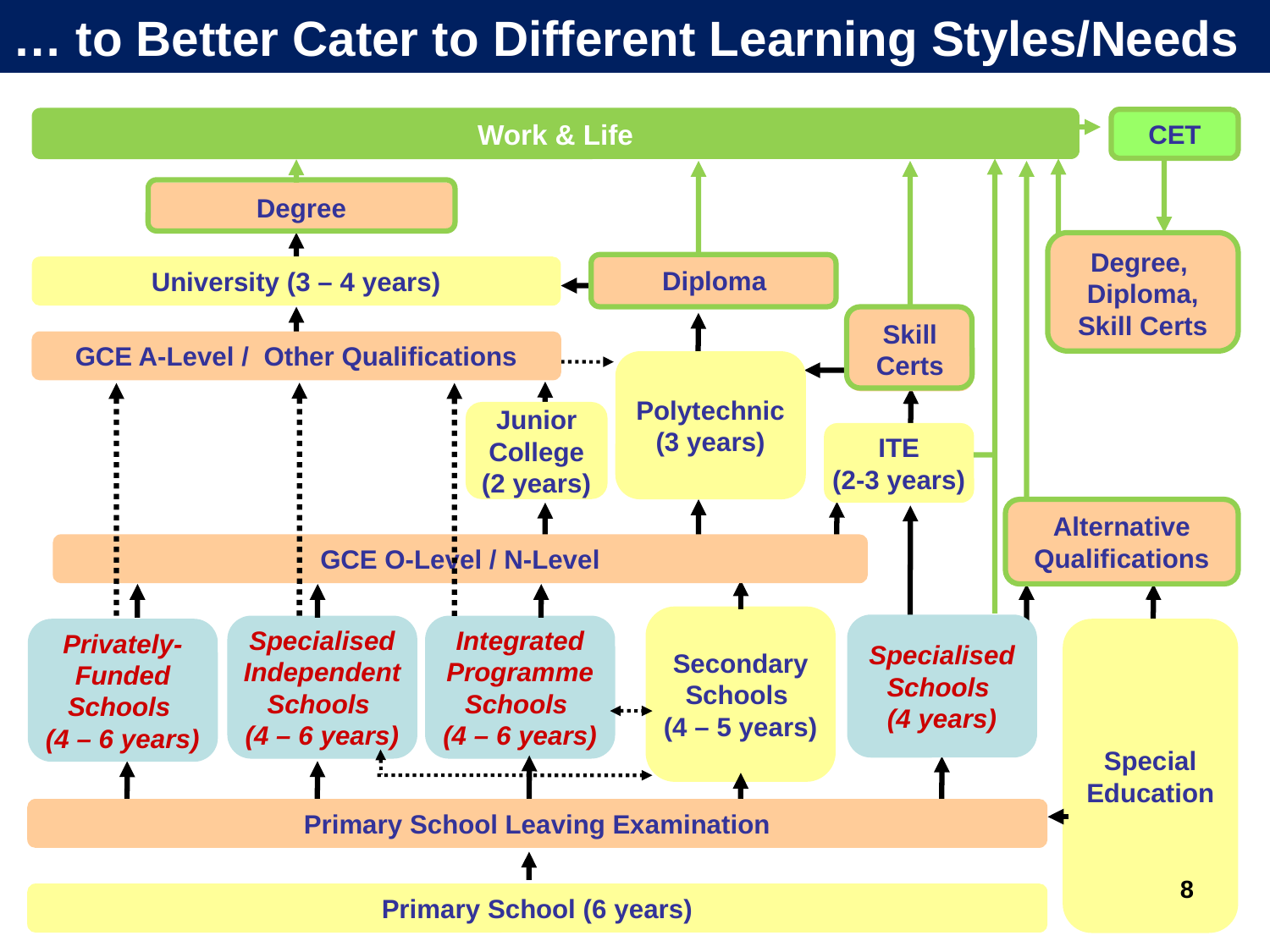

# … to Better Cater to Different Learning Styles/Needs
Work & Life
CET

Degree

Degree,
Diploma,
Skill Certs

Diploma
University (3 – 4 years)

Skill Certs

GCE A-Level /  Other Qualifications
Polytechnic
(3 years)

Junior College
(2 years)
ITE
(2-3 years)

Alternative Qualifications

GCE O-Level / N-Level

Secondary Schools
(4 – 5 years)
Specialised Schools
(4 years)
Specialised Independent Schools
(4 – 6 years)
Integrated Programme Schools
(4 – 6 years)
Privately-Funded Schools
(4 – 6 years)
Special Education

Primary School Leaving Examination

8
Primary School (6 years)